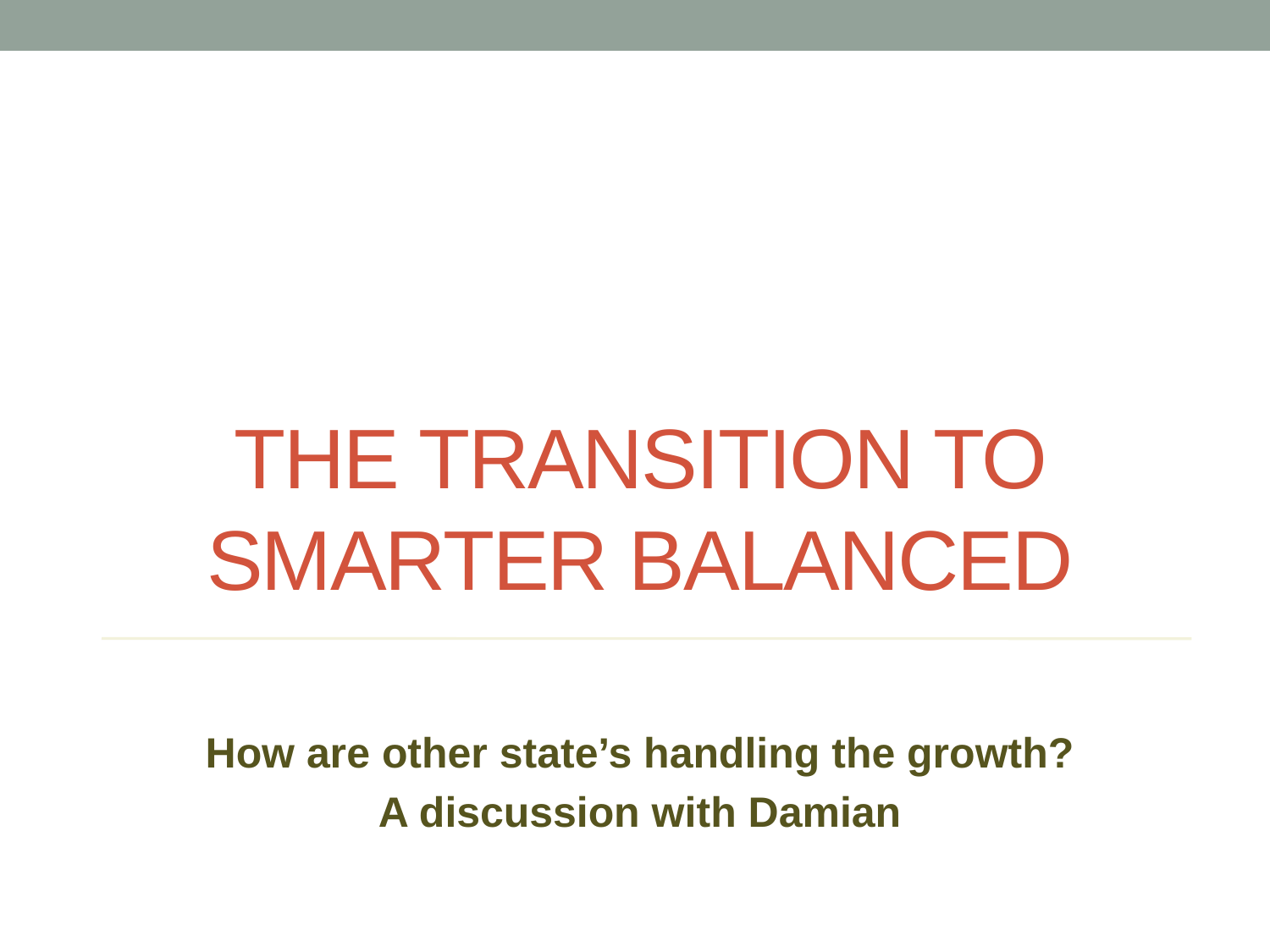

# the transition to smarter balanced
How are other state’s handling the growth?
A discussion with Damian